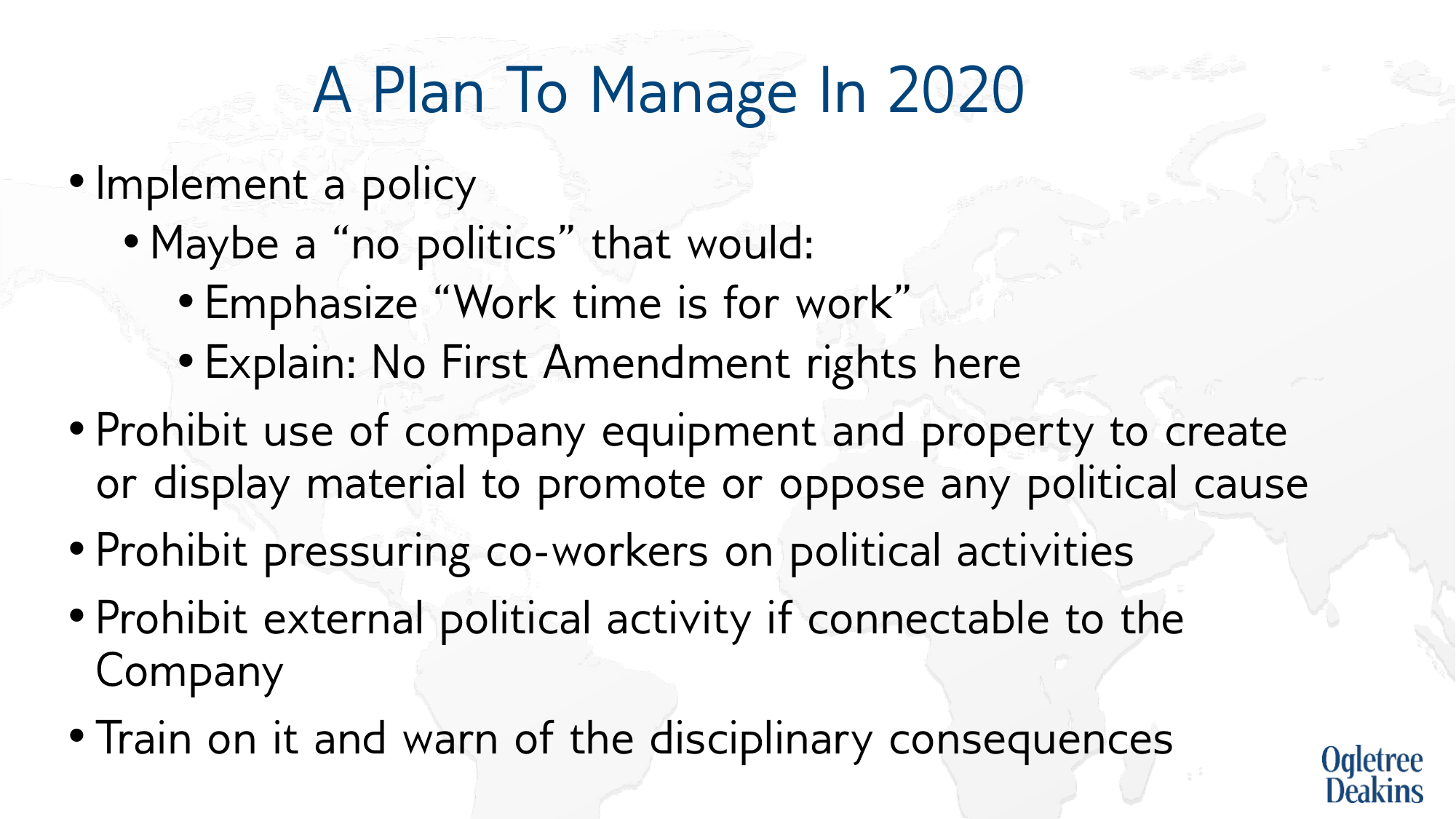

# A Plan To Manage In 2020
Implement a policy
Maybe a “no politics” that would:
Emphasize “Work time is for work”
Explain: No First Amendment rights here
Prohibit use of company equipment and property to create or display material to promote or oppose any political cause
Prohibit pressuring co-workers on political activities
Prohibit external political activity if connectable to the Company
Train on it and warn of the disciplinary consequences